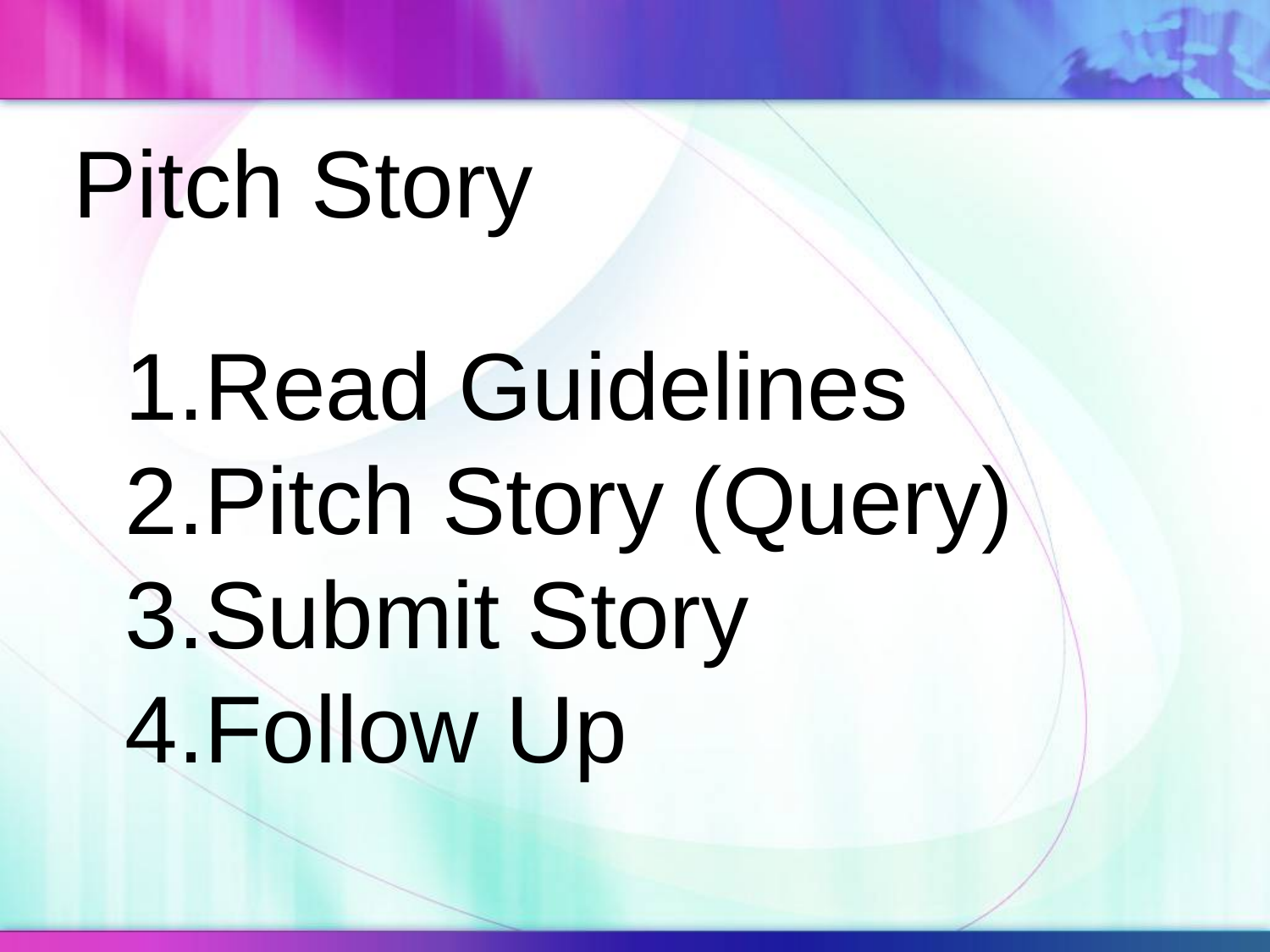

Pitch Story
Read Guidelines
Pitch Story (Query)
Submit Story
Follow Up